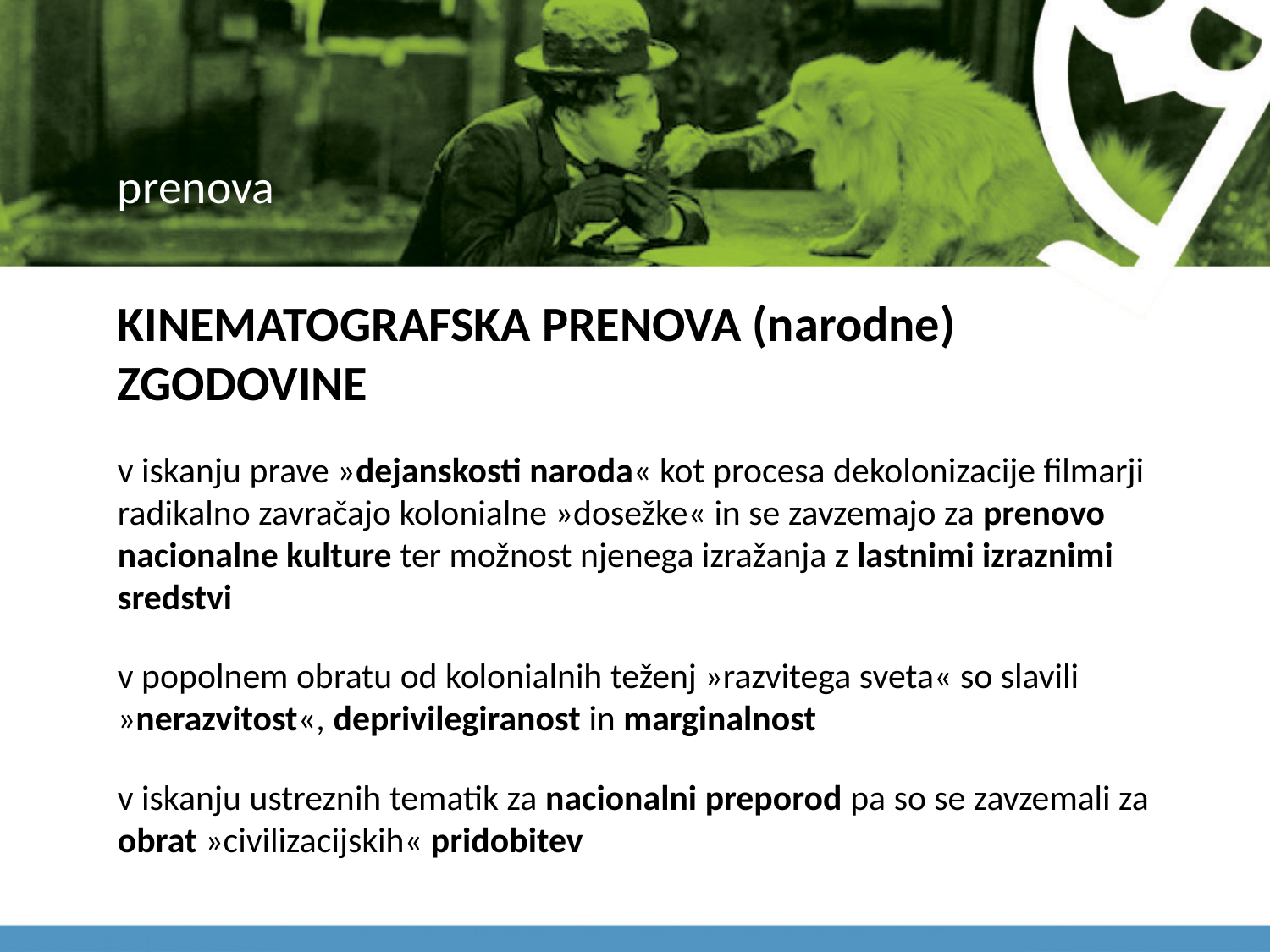

# prenova
KINEMATOGRAFSKA PRENOVA (narodne) ZGODOVINE

v iskanju prave »dejanskosti naroda« kot procesa dekolonizacije filmarji radikalno zavračajo kolonialne »dosežke« in se zavzemajo za prenovo nacionalne kulture ter možnost njenega izražanja z lastnimi izraznimi sredstvi

v popolnem obratu od kolonialnih teženj »razvitega sveta« so slavili »nerazvitost«, deprivilegiranost in marginalnost

v iskanju ustreznih tematik za nacionalni preporod pa so se zavzemali za obrat »civilizacijskih« pridobitev